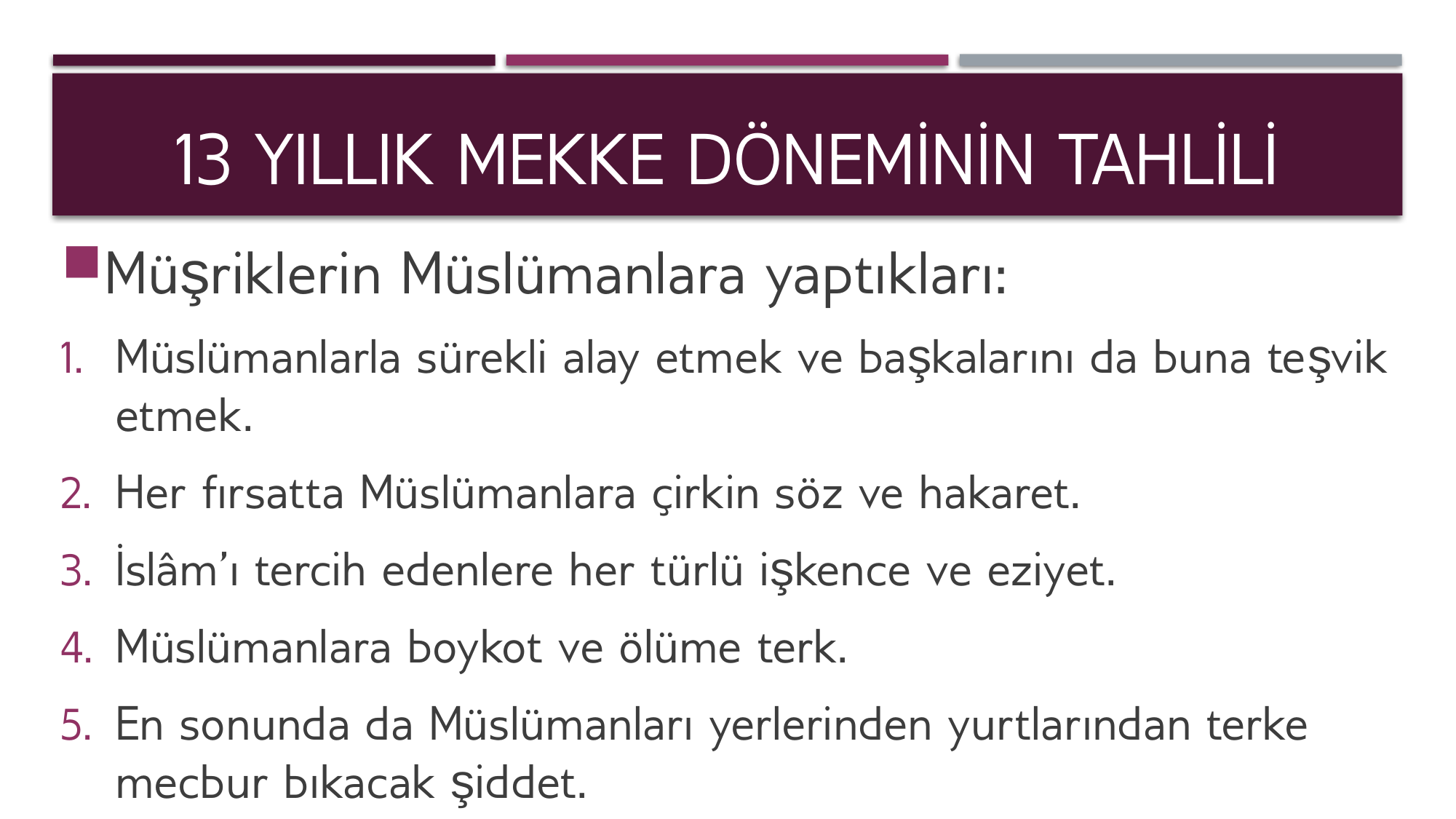

# 13 yıllık Mekke döneminin tahlili
Müşriklerin Müslümanlara yaptıkları:
Müslümanlarla sürekli alay etmek ve başkalarını da buna teşvik etmek.
Her fırsatta Müslümanlara çirkin söz ve hakaret.
İslâm’ı tercih edenlere her türlü işkence ve eziyet.
Müslümanlara boykot ve ölüme terk.
En sonunda da Müslümanları yerlerinden yurtlarından terke mecbur bıkacak şiddet.